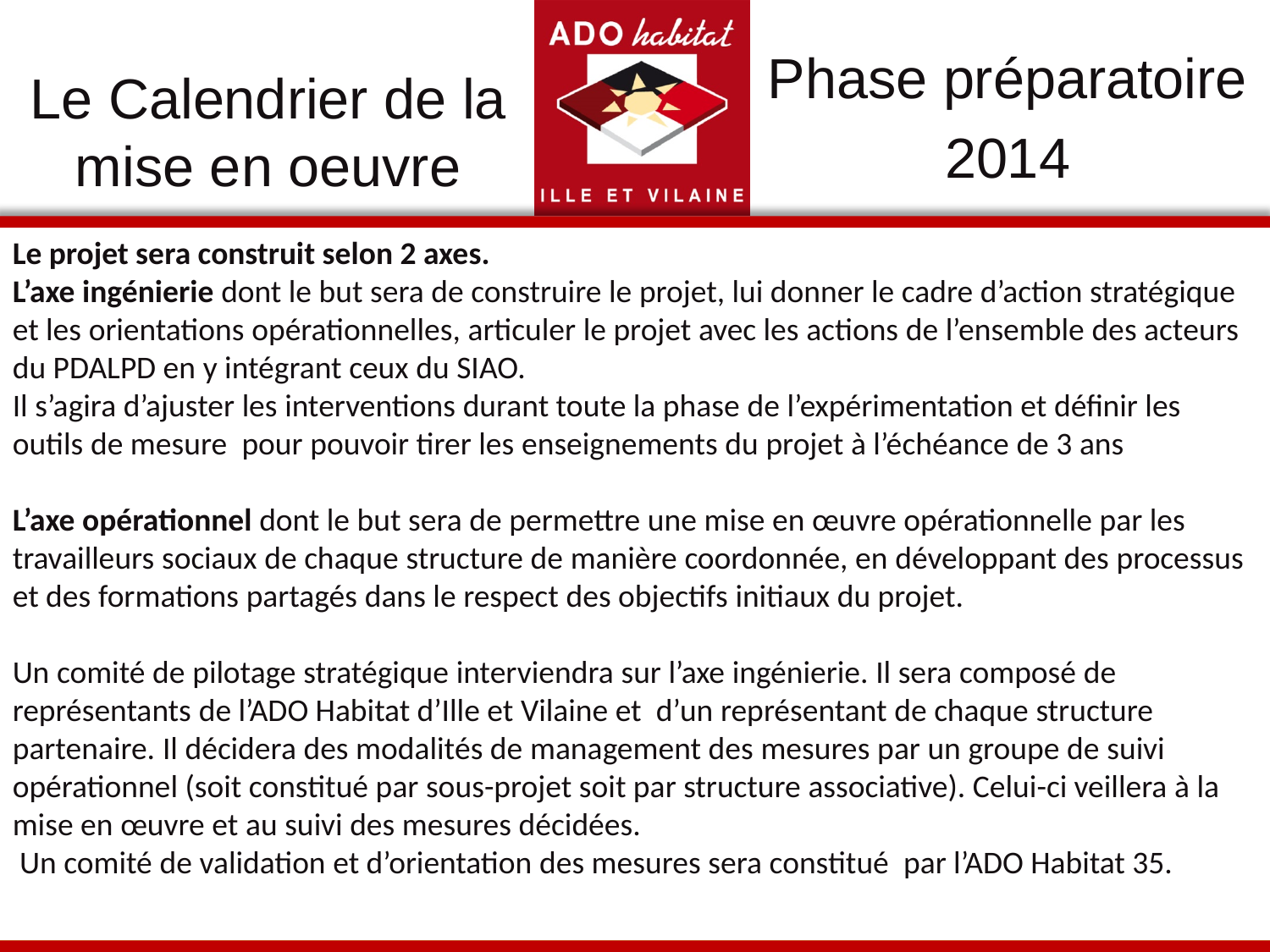

Phase préparatoire
2014

Le Calendrier de la mise en oeuvre

Le projet sera construit selon 2 axes.
L’axe ingénierie dont le but sera de construire le projet, lui donner le cadre d’action stratégique et les orientations opérationnelles, articuler le projet avec les actions de l’ensemble des acteurs du PDALPD en y intégrant ceux du SIAO.
Il s’agira d’ajuster les interventions durant toute la phase de l’expérimentation et définir les outils de mesure  pour pouvoir tirer les enseignements du projet à l’échéance de 3 ans

L’axe opérationnel dont le but sera de permettre une mise en œuvre opérationnelle par les travailleurs sociaux de chaque structure de manière coordonnée, en développant des processus et des formations partagés dans le respect des objectifs initiaux du projet.

Un comité de pilotage stratégique interviendra sur l’axe ingénierie. Il sera composé de représentants de l’ADO Habitat d’Ille et Vilaine et  d’un représentant de chaque structure partenaire. Il décidera des modalités de management des mesures par un groupe de suivi opérationnel (soit constitué par sous-projet soit par structure associative). Celui-ci veillera à la mise en œuvre et au suivi des mesures décidées.
 Un comité de validation et d’orientation des mesures sera constitué  par l’ADO Habitat 35.